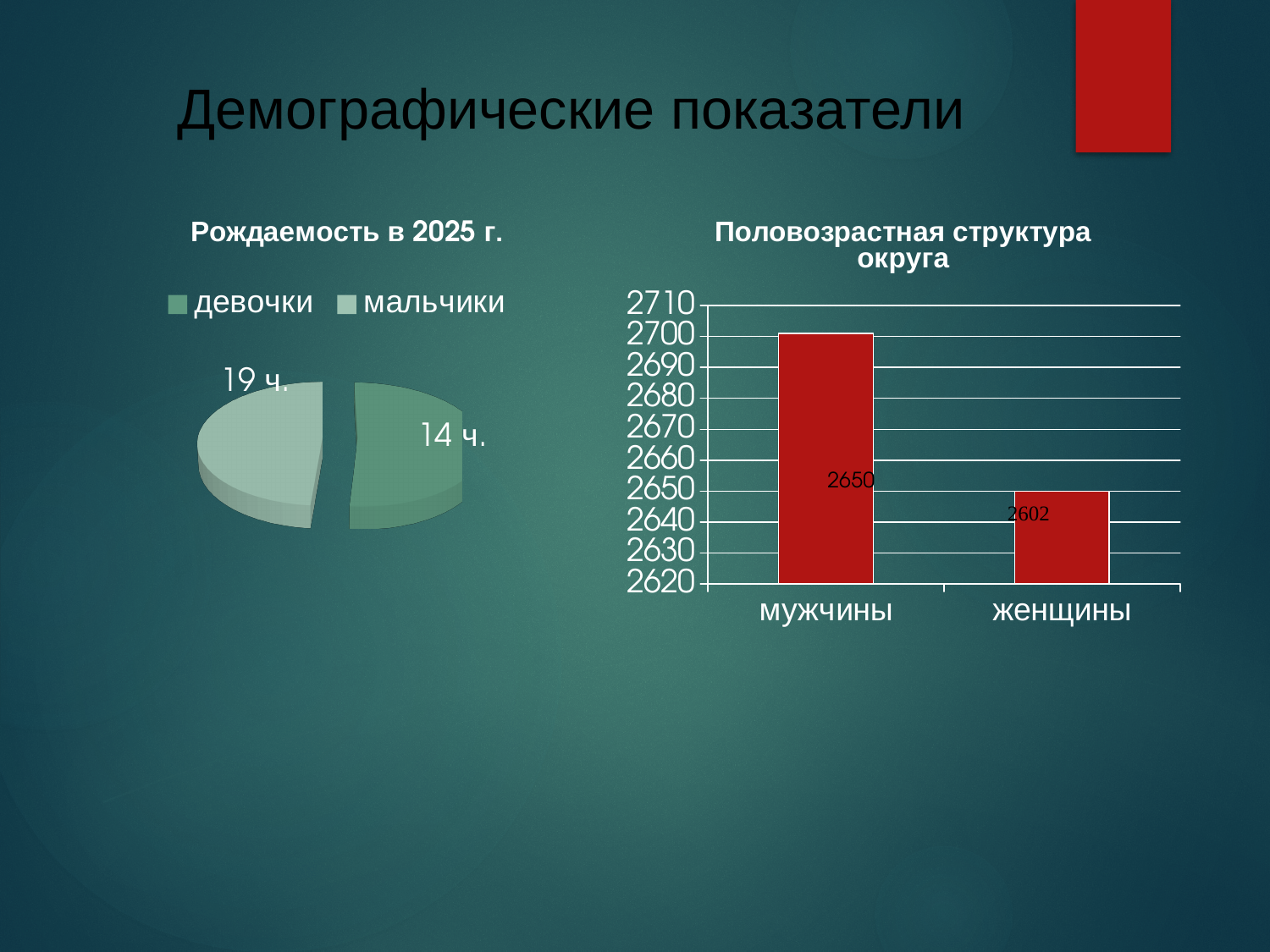

# Демографические показатели

### Chart: Половозрастная структура округа

| Category | Столбец1 |
|---|---|
| мужчины | 2701.0 |
| женщины | 2650.0 |

[unsupported chart]